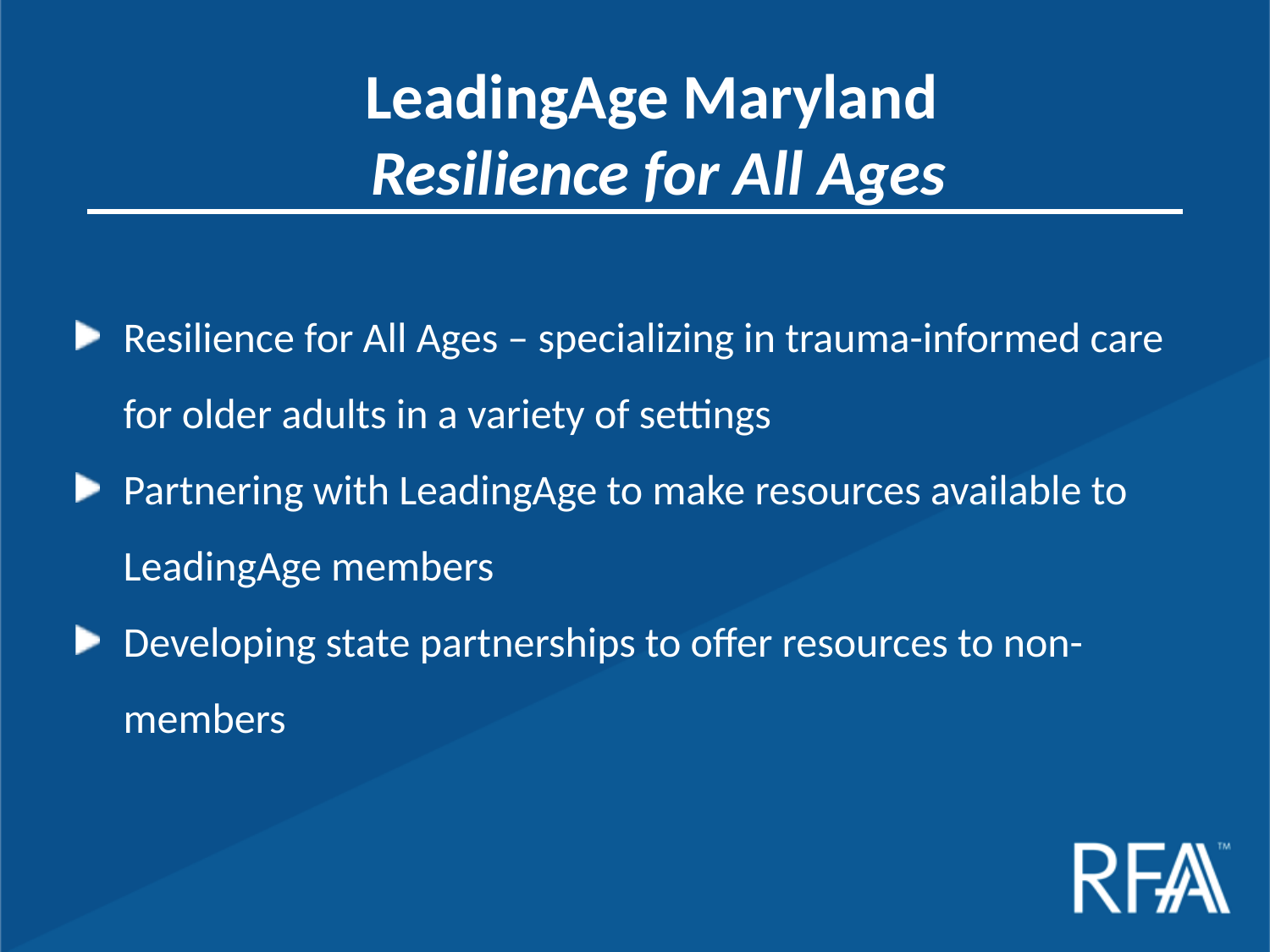

# LeadingAge Maryland Resilience for All Ages
Resilience for All Ages – specializing in trauma-informed care for older adults in a variety of settings
Partnering with LeadingAge to make resources available to LeadingAge members
Developing state partnerships to offer resources to non-members